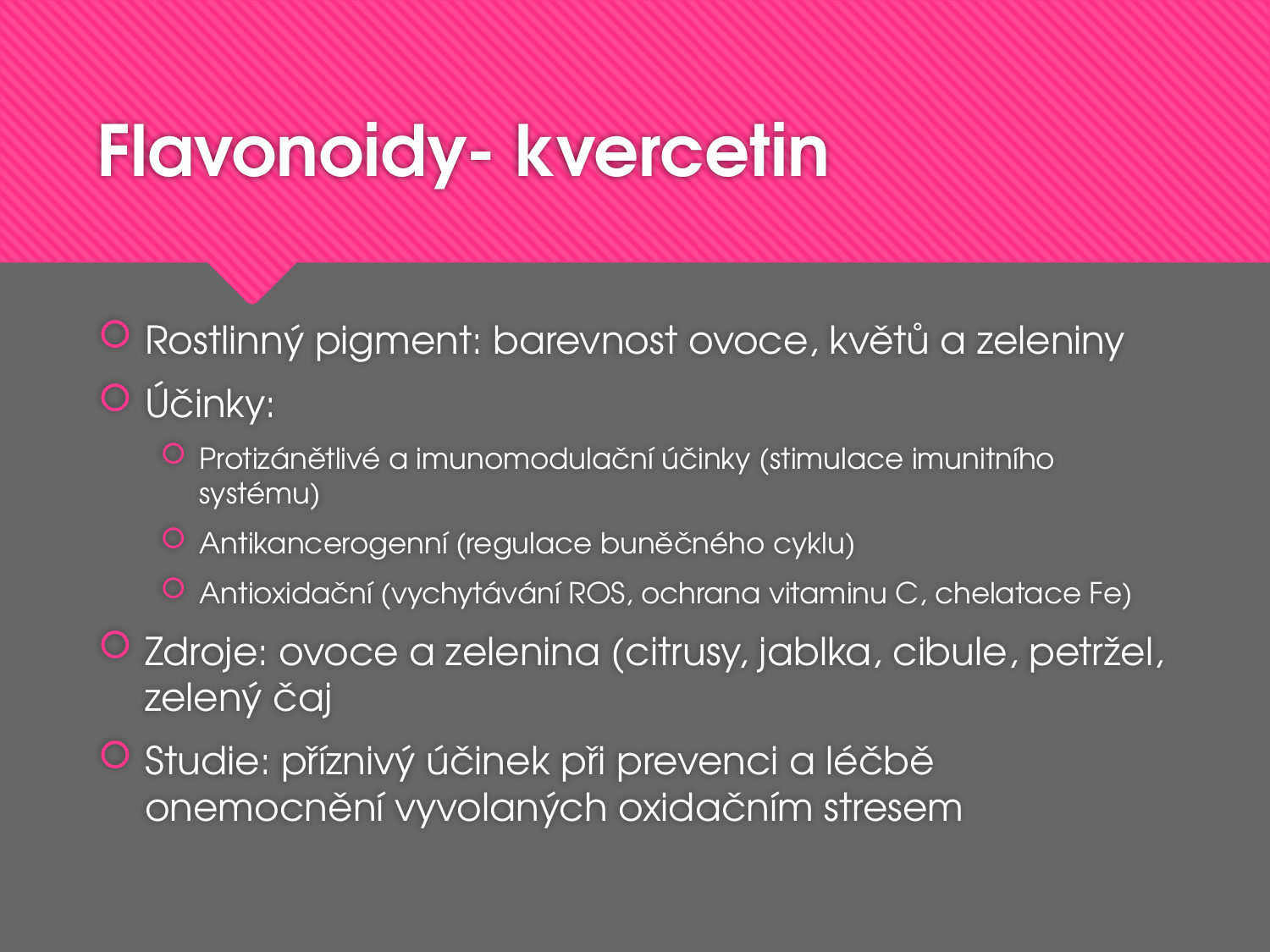

# Flavonoidy- kvercetin
Rostlinný pigment: barevnost ovoce, květů a zeleniny
Účinky:
Protizánětlivé a imunomodulační účinky (stimulace imunitního systému)
Antikancerogenní (regulace buněčného cyklu)
Antioxidační (vychytávání ROS, ochrana vitaminu C, chelatace Fe)
Zdroje: ovoce a zelenina (citrusy, jablka, cibule, petržel, zelený čaj
Studie: příznivý účinek při prevenci a léčbě onemocnění vyvolaných oxidačním stresem